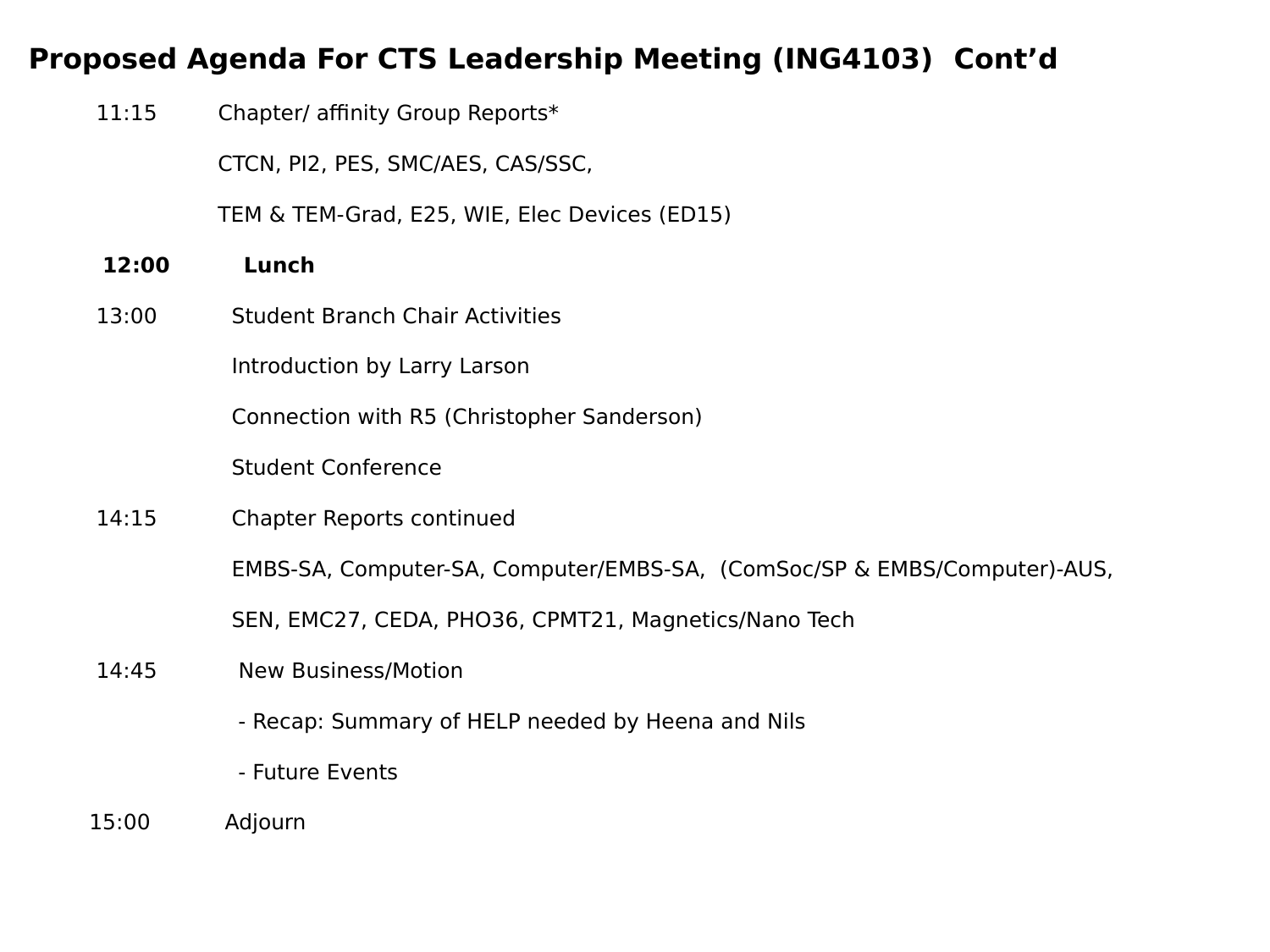

Proposed Agenda For CTS Leadership Meeting (ING4103)  Cont’d

          11:15         Chapter/ affinity Group Reports*

                            CTCN, PI2, PES, SMC/AES, CAS/SSC,

                            TEM & TEM-Grad, E25, WIE, Elec Devices (ED15)

          12:00          Lunch

          13:00           Student Branch Chair Activities

                              Introduction by Larry Larson

                              Connection with R5 (Christopher Sanderson)

                              Student Conference

          14:15           Chapter Reports continued

                              EMBS-SA, Computer-SA, Computer/EMBS-SA,  (ComSoc/SP & EMBS/Computer)-AUS,

                              SEN, EMC27, CEDA, PHO36, CPMT21, Magnetics/Nano Tech

          14:45            New Business/Motion

                               - Recap: Summary of HELP needed by Heena and Nils

                               - Future Events

         15:00           Adjourn